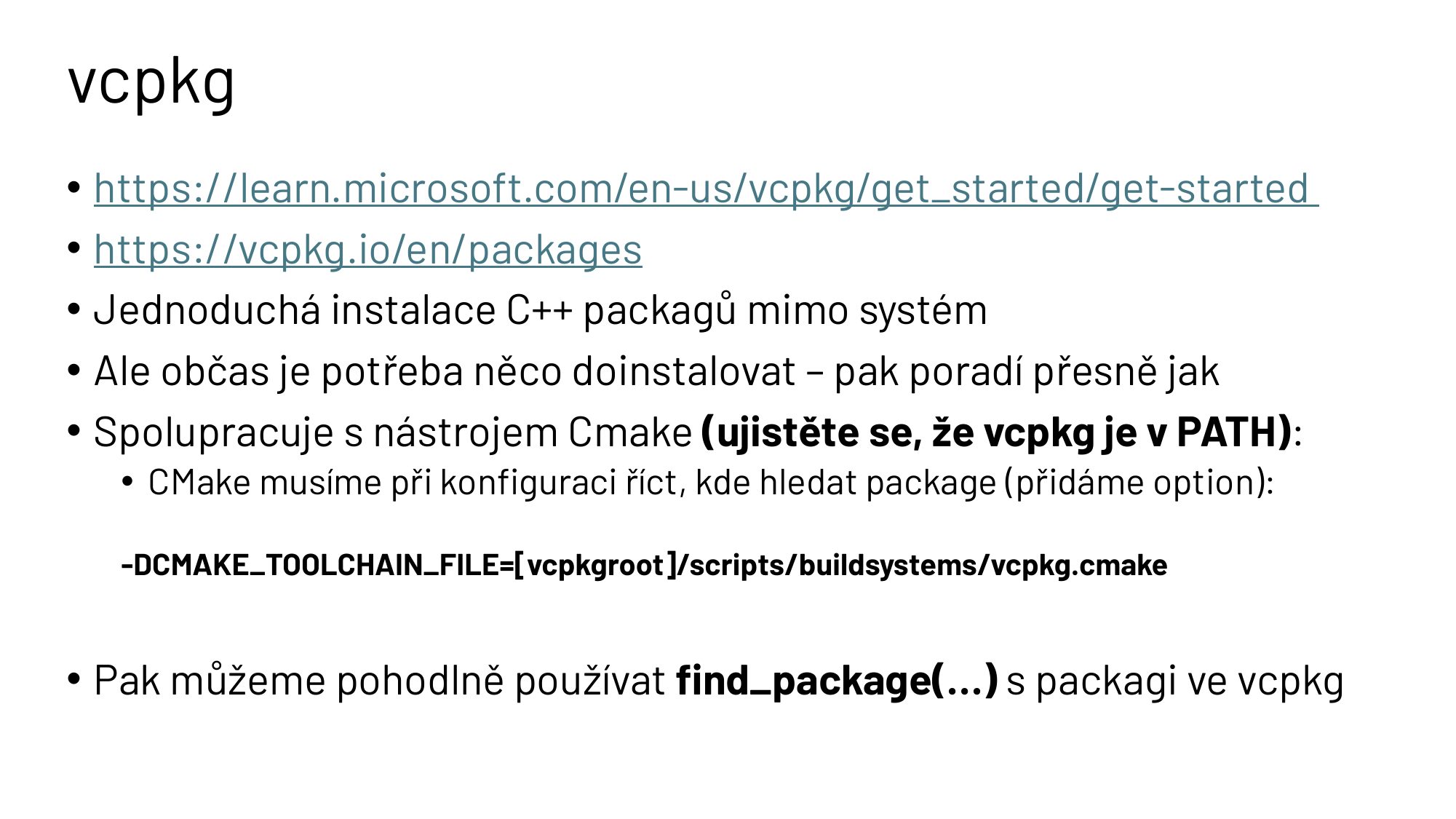

# vcpkg
https://learn.microsoft.com/en-us/vcpkg/get_started/get-started
https://vcpkg.io/en/packages
Jednoduchá instalace C++ packagů mimo systém
Ale občas je potřeba něco doinstalovat – pak poradí přesně jak
Spolupracuje s nástrojem Cmake (ujistěte se, že vcpkg je v PATH):
CMake musíme při konfiguraci říct, kde hledat package (přidáme option):
-DCMAKE_TOOLCHAIN_FILE=[vcpkgroot]/scripts/buildsystems/vcpkg.cmake

Pak můžeme pohodlně používat find_package(…) s packagi ve vcpkg